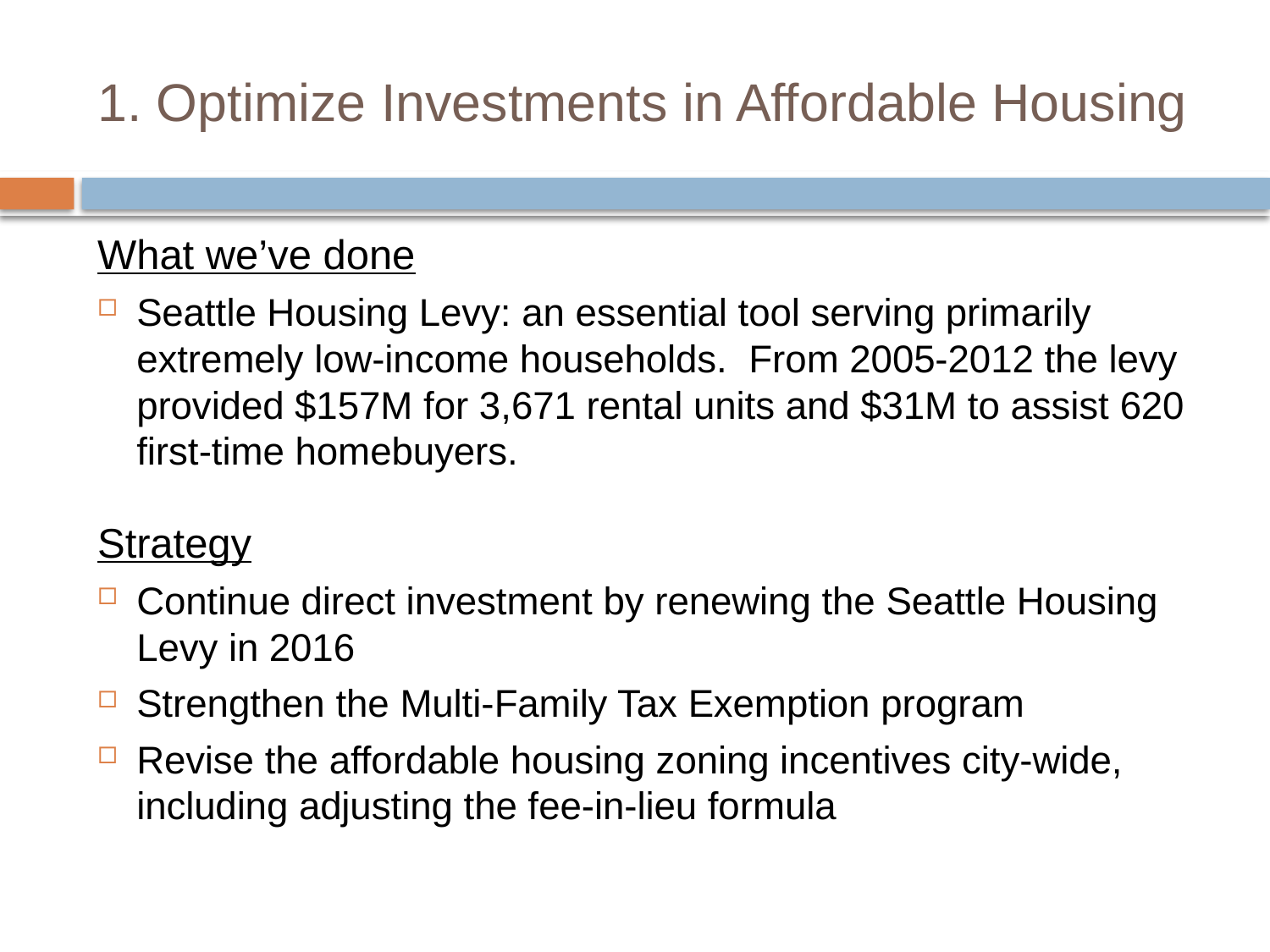

# 1. Optimize Investments in Affordable Housing
What we’ve done
Seattle Housing Levy: an essential tool serving primarily extremely low-income households.  From 2005-2012 the levy provided $157M for 3,671 rental units and $31M to assist 620 first-time homebuyers.

Strategy
Continue direct investment by renewing the Seattle Housing Levy in 2016
Strengthen the Multi-Family Tax Exemption program
Revise the affordable housing zoning incentives city-wide, including adjusting the fee-in-lieu formula